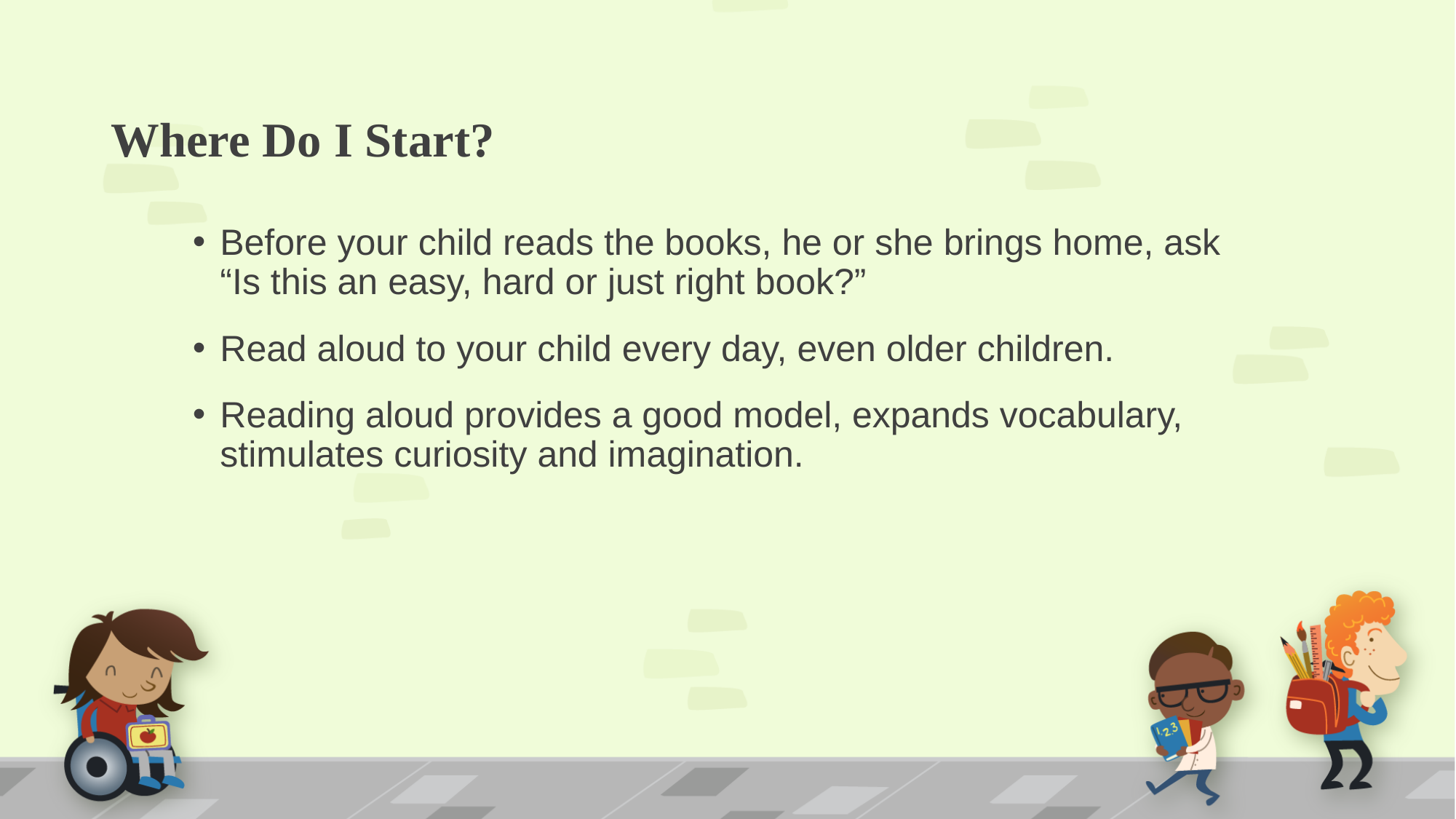

# Where Do I Start?
Before your child reads the books, he or she brings home, ask “Is this an easy, hard or just right book?”
Read aloud to your child every day, even older children.
Reading aloud provides a good model, expands vocabulary, stimulates curiosity and imagination.